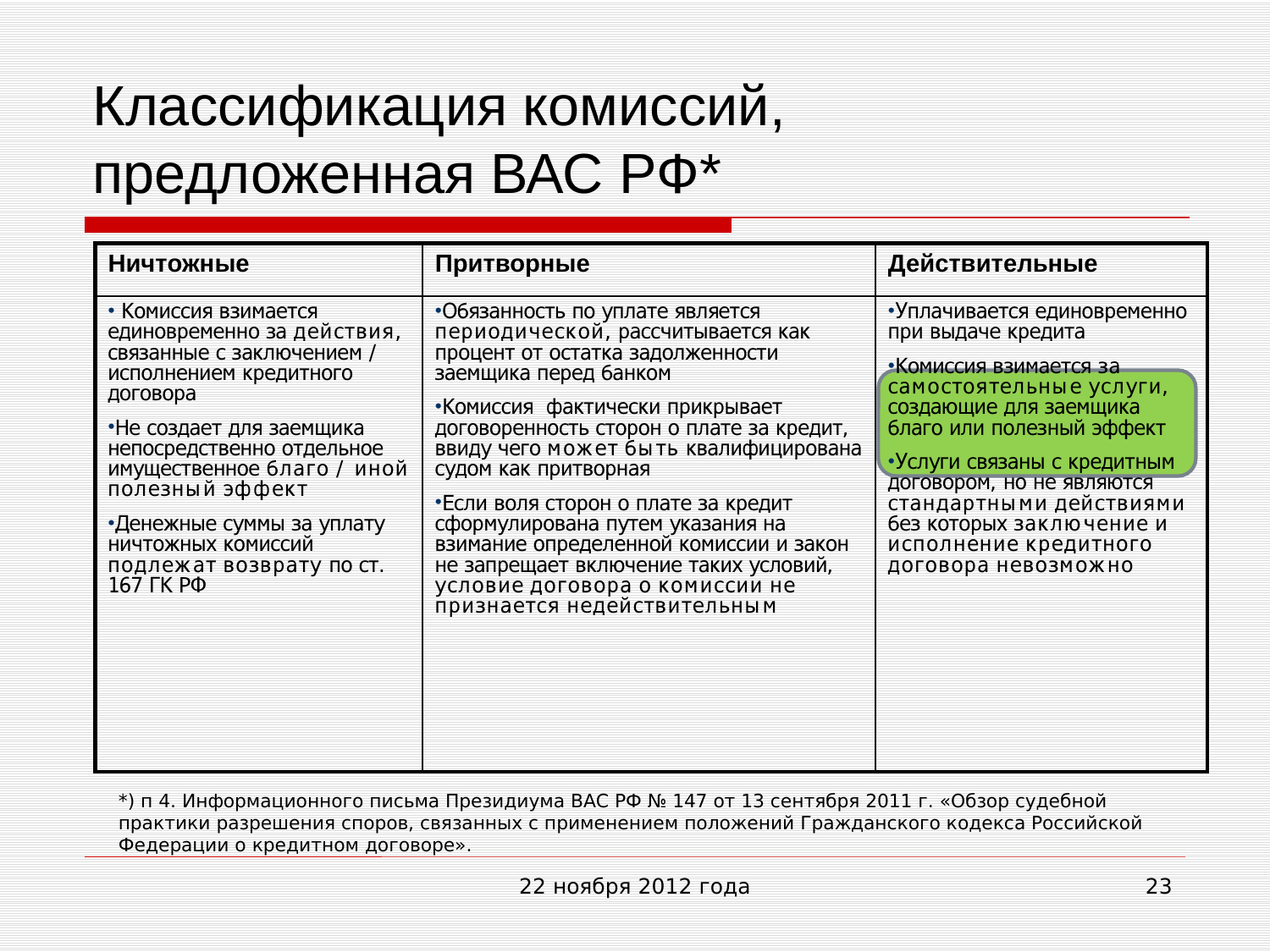

# Классификация комиссий, предложенная ВАС РФ*

| Ничтожные | Притворные | Действительные |
| --- | --- | --- |
| Комиссия взимается единовременно за действия, связанные с заключением / исполнением кредитного договора Не создает для заемщика непосредственно отдельное имущественное благо / иной полезный эффект Денежные суммы за уплату ничтожных комиссий подлежат возврату по ст. 167 ГК РФ | Обязанность по уплате является периодической, рассчитывается как процент от остатка задолженности заемщика перед банком Комиссия фактически прикрывает договоренность сторон о плате за кредит, ввиду чего может быть квалифицирована судом как притворная Если воля сторон о плате за кредит сформулирована путем указания на взимание определенной комиссии и закон не запрещает включение таких условий, условие договора о комиссии не признается недействительным | Уплачивается единовременно при выдаче кредита Комиссия взимается за самостоятельные услуги, создающие для заемщика благо или полезный эффект Услуги связаны с кредитным договором, но не являются стандартными действиями без которых заключение и исполнение кредитного договора невозможно |

*) п 4. Информационного письма Президиума ВАС РФ № 147 от 13 сентября 2011 г. «Обзор судебной практики разрешения споров, связанных с применением положений Гражданского кодекса Российской Федерации о кредитном договоре».
22 ноября 2012 года
23